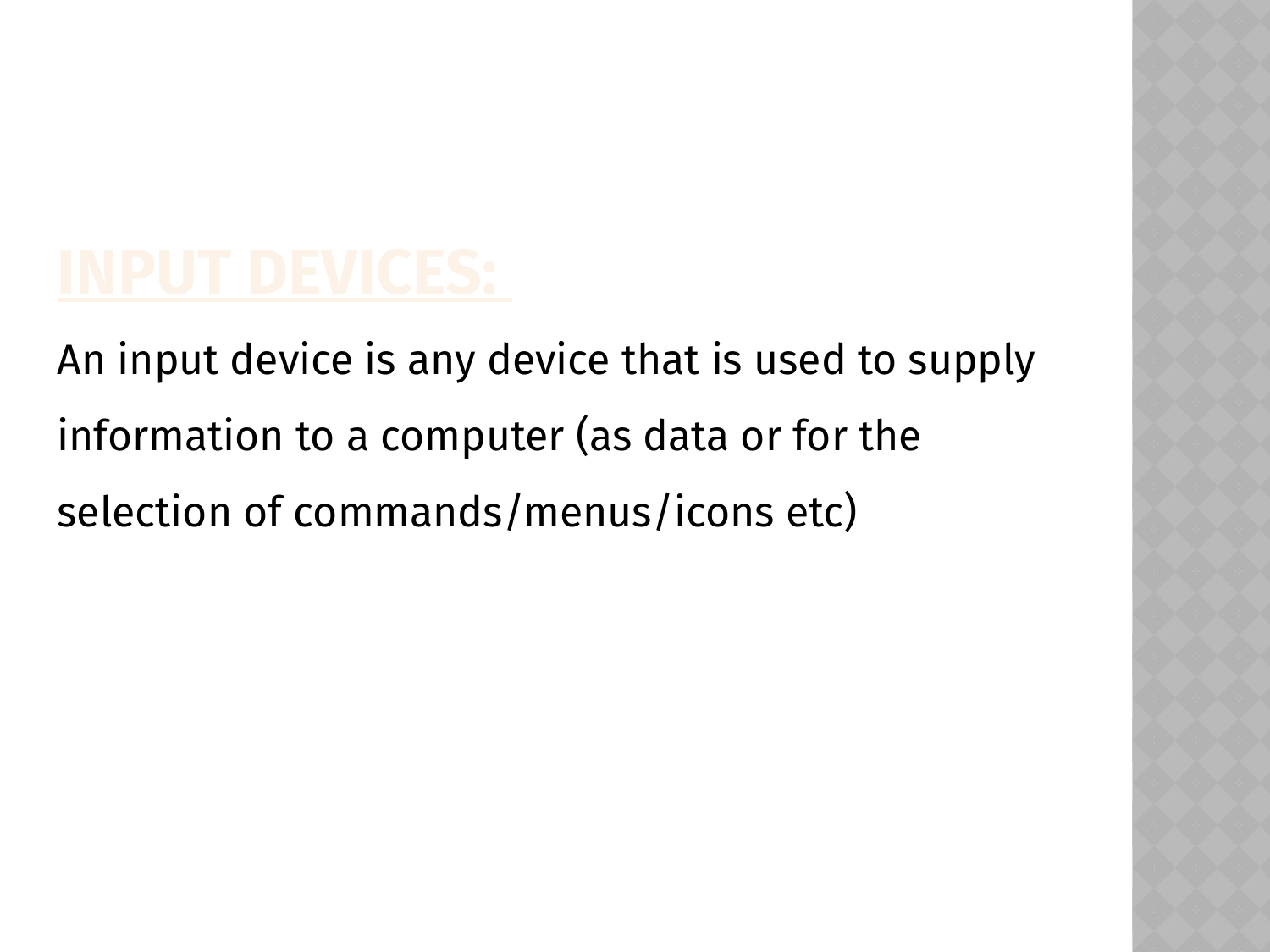

Input devices:
An input device is any device that is used to supply information to a computer (as data or for the selection of commands/menus/icons etc)